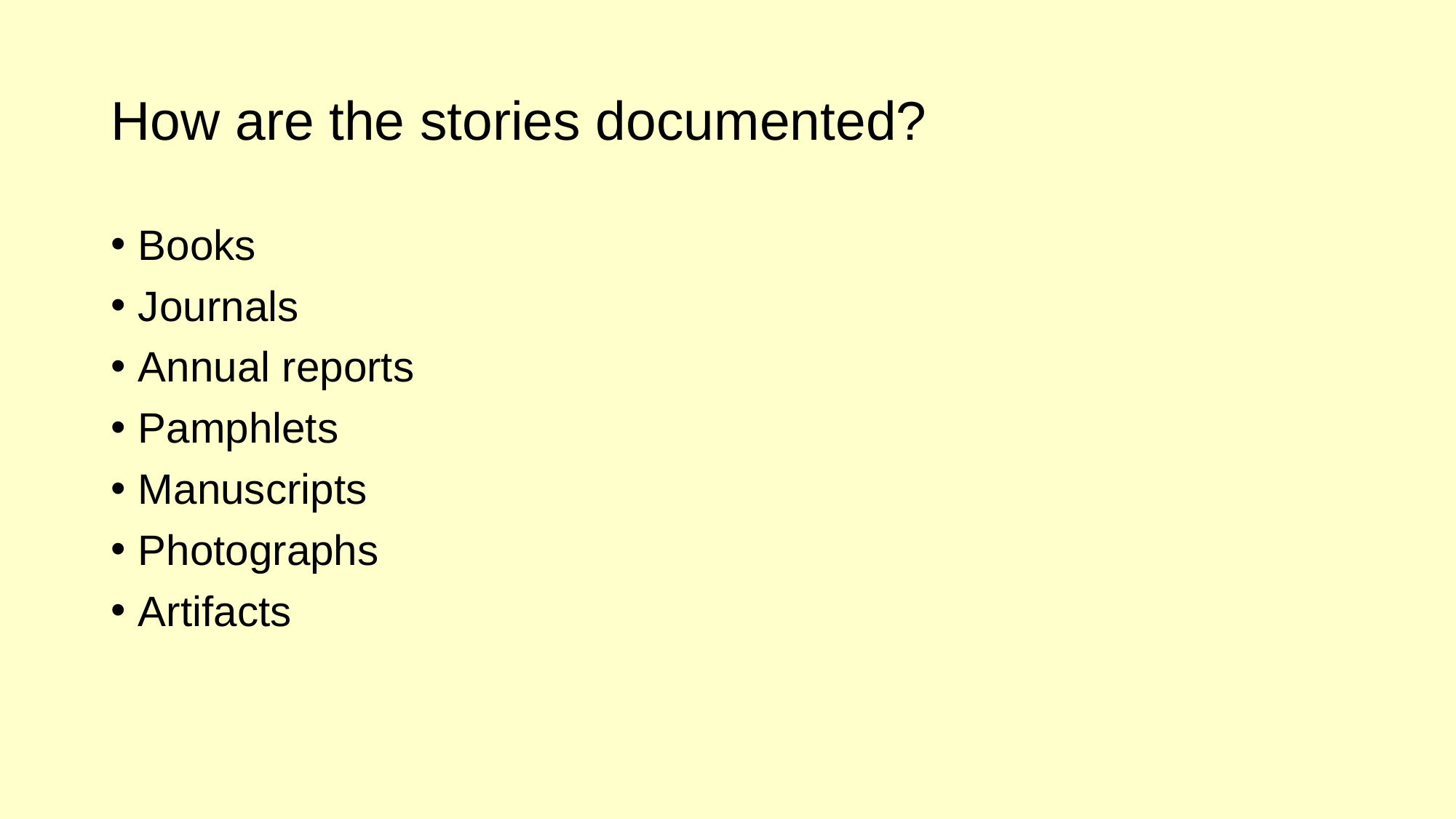

# How are the stories documented?
Books
Journals
Annual reports
Pamphlets
Manuscripts
Photographs
Artifacts